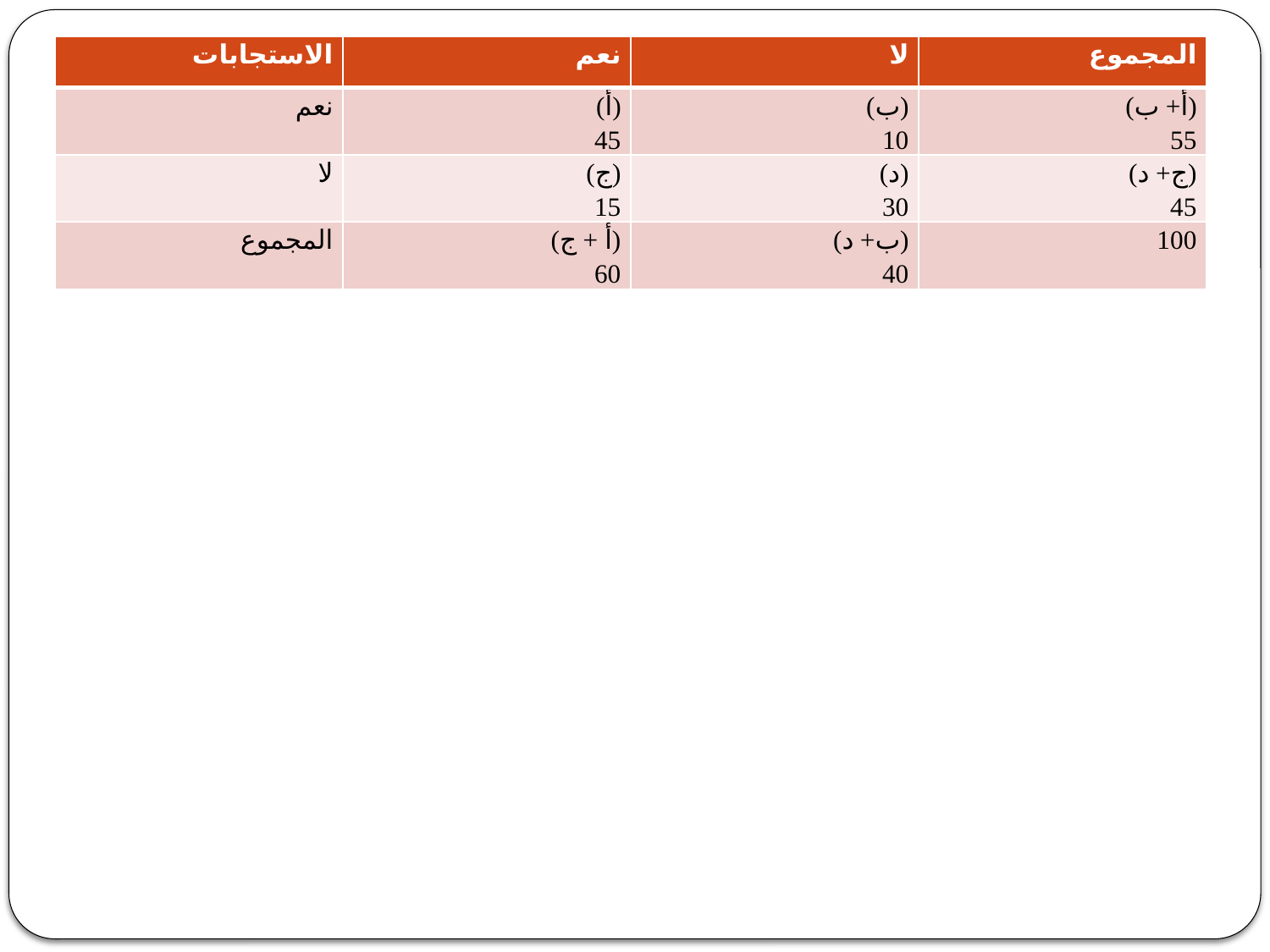

| الاستجابات | نعم | لا | المجموع |
| --- | --- | --- | --- |
| نعم | (أ) 45 | (ب) 10 | (أ+ ب) 55 |
| لا | (ج) 15 | (د) 30 | (ج+ د) 45 |
| المجموع | (أ + ج) 60 | (ب+ د) 40 | 100 |
#